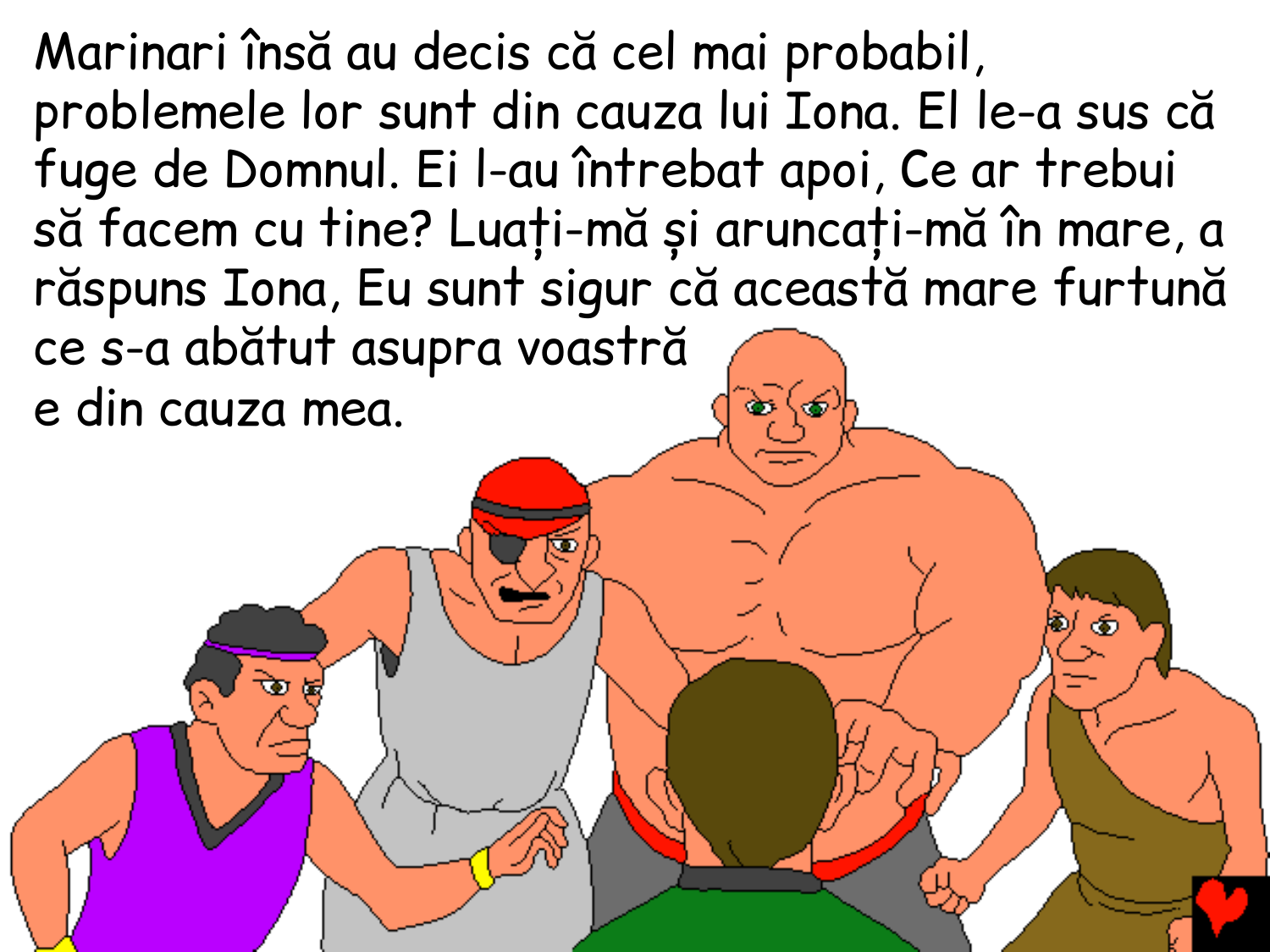

Marinari însă au decis că cel mai probabil, problemele lor sunt din cauza lui Iona. El le-a sus că fuge de Domnul. Ei l-au întrebat apoi, Ce ar trebui să facem cu tine? Luați-mă și aruncați-mă în mare, a răspuns Iona, Eu sunt sigur că această mare furtună ce s-a abătut asupra voastră
e din cauza mea.